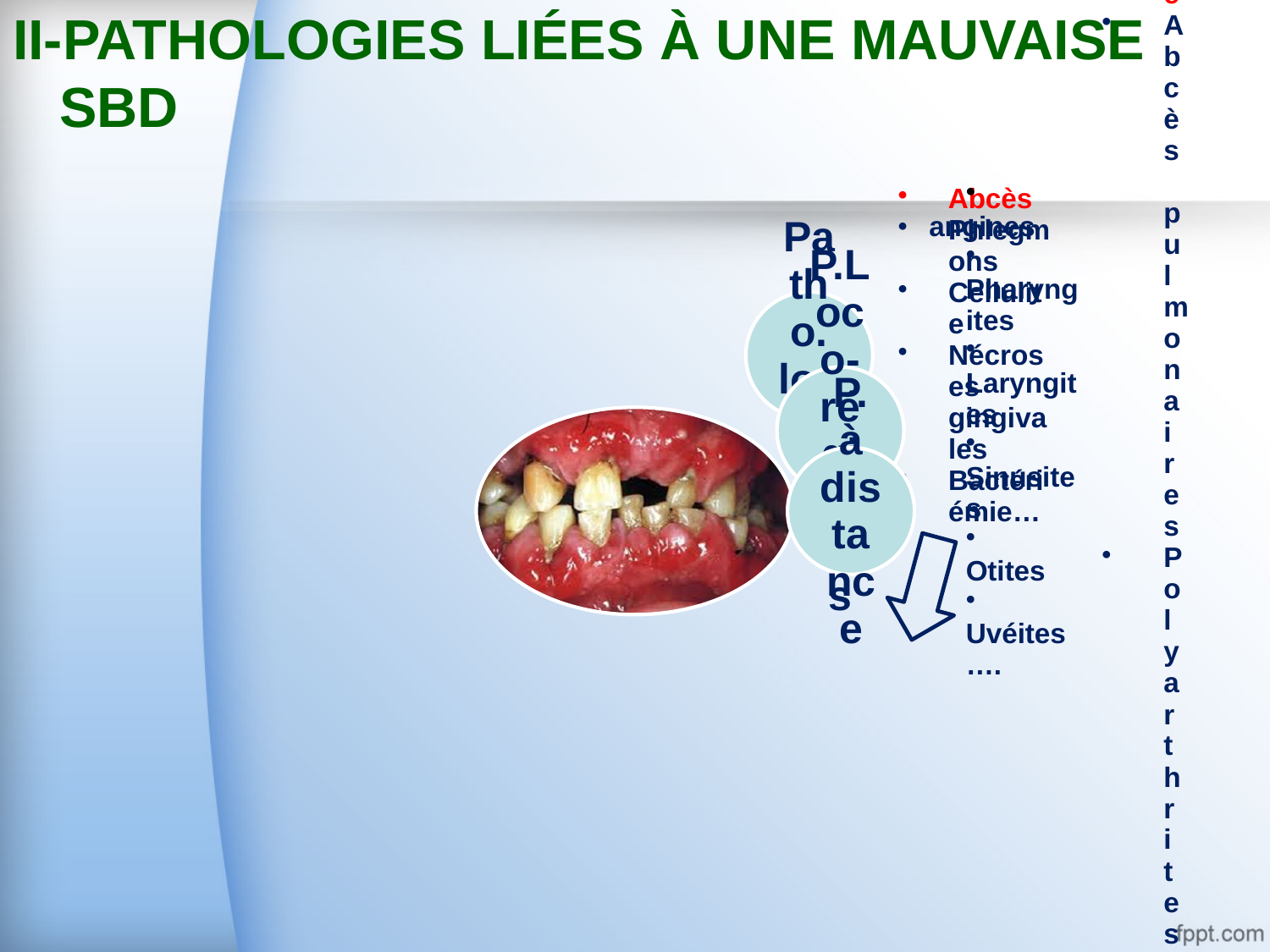

# II-PATHOLOGIES LIÉES À UNE MAUVAISE SBD
Abcès
     angines
     Laryngites
     Sinusites
     Otites
     Uvéites….
Abcès pulmonaires
Polyarthrites